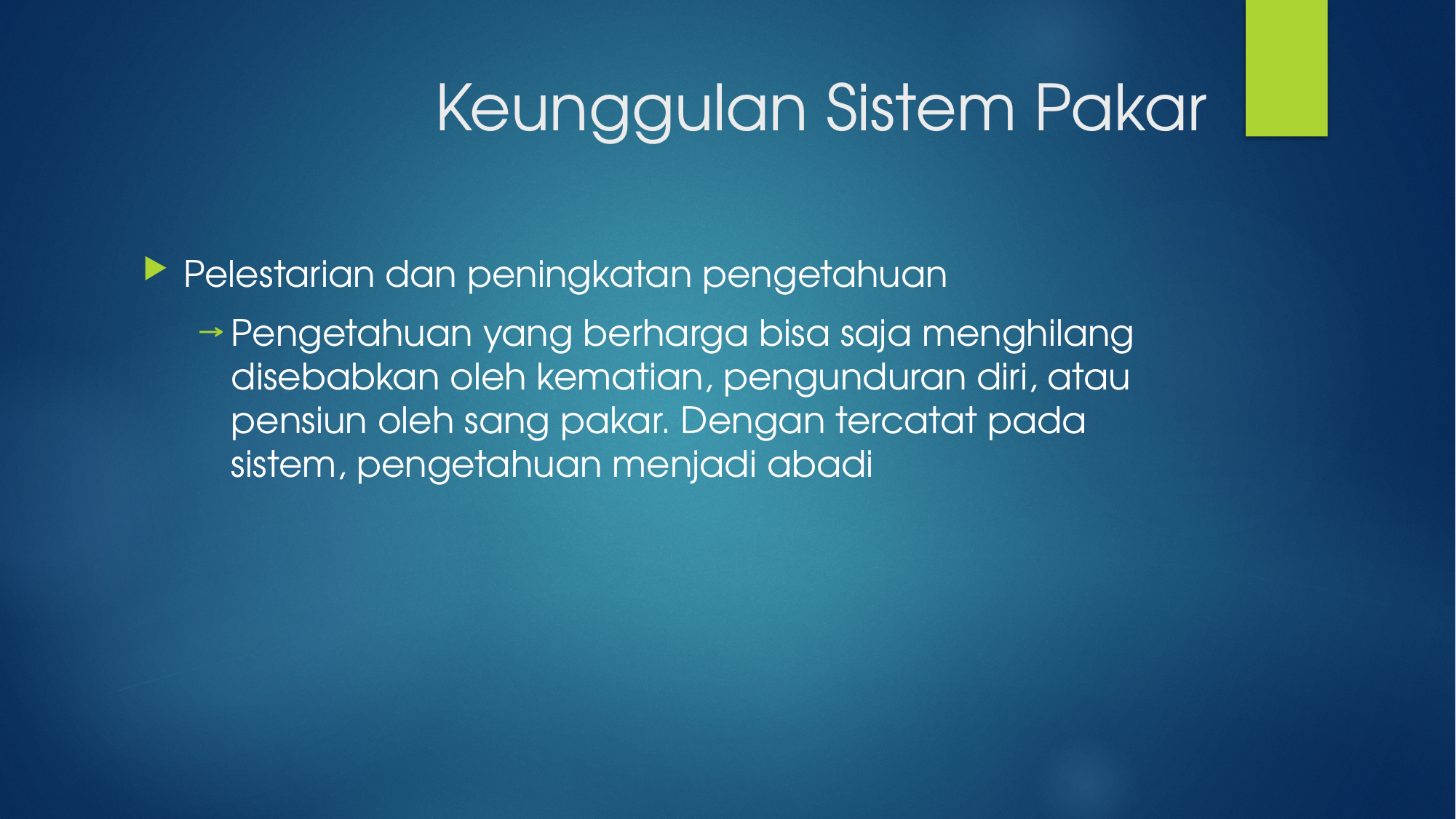

# Keunggulan Sistem Pakar
Pelestarian dan peningkatan pengetahuan
Pengetahuan yang berharga bisa saja menghilang disebabkan oleh kematian, pengunduran diri, atau pensiun oleh sang pakar. Dengan tercatat pada sistem, pengetahuan menjadi abadi